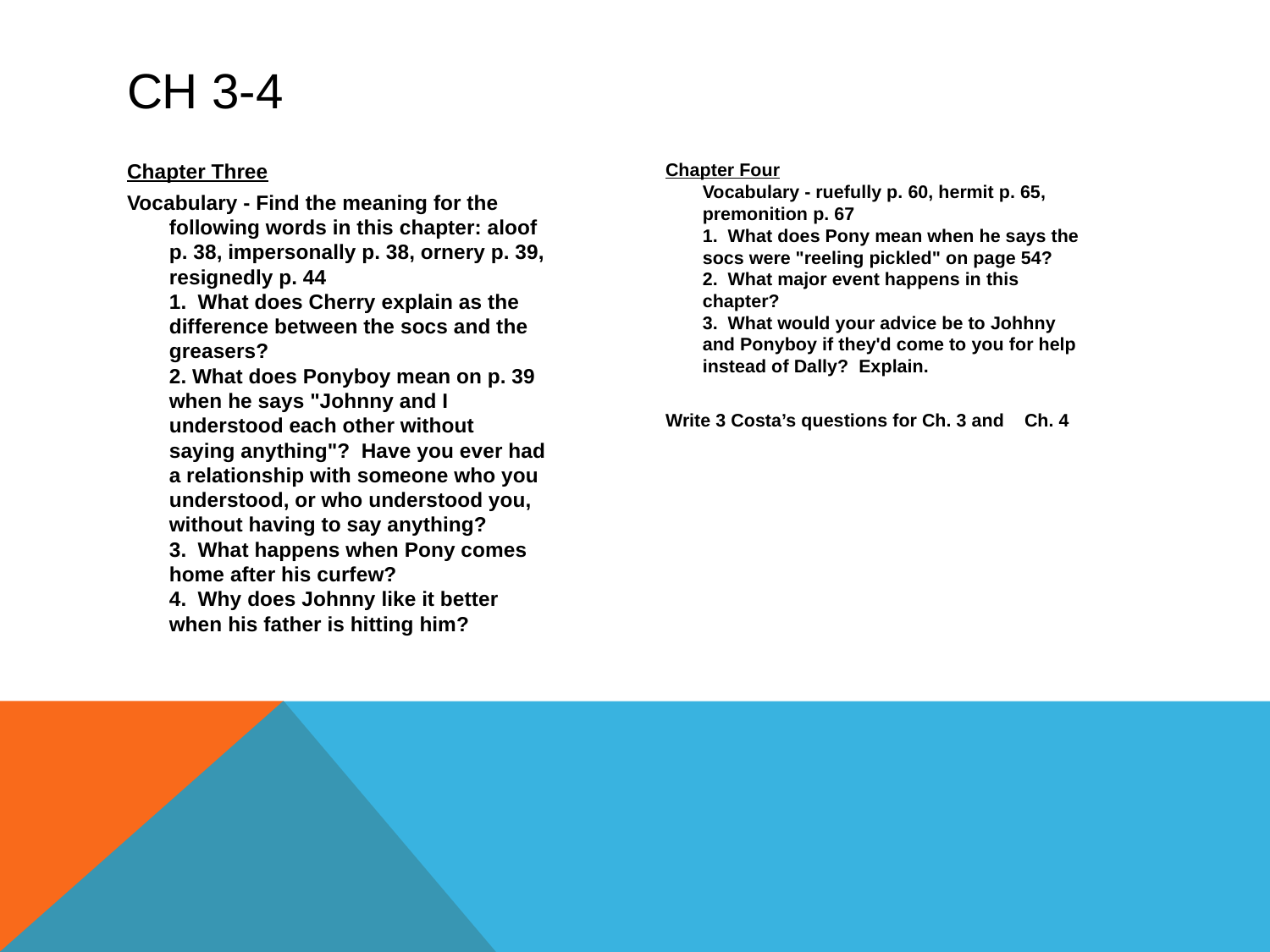

# Ch 3-4
Chapter Three
Vocabulary - Find the meaning for the following words in this chapter: aloof p. 38, impersonally p. 38, ornery p. 39, resignedly p. 44 
1.  What does Cherry explain as the difference between the socs and the greasers? 
2. What does Ponyboy mean on p. 39 when he says "Johnny and I understood each other without saying anything"?  Have you ever had a relationship with someone who you understood, or who understood you, without having to say anything? 
3.  What happens when Pony comes home after his curfew? 
4.  Why does Johnny like it better when his father is hitting him?
Chapter Four 
Vocabulary - ruefully p. 60, hermit p. 65, premonition p. 67 
1.  What does Pony mean when he says the socs were "reeling pickled" on page 54? 
2.  What major event happens in this chapter? 
3.  What would your advice be to Johhny and Ponyboy if they'd come to you for help instead of Dally?  Explain.

Write 3 Costa’s questions for Ch. 3 and    Ch. 4